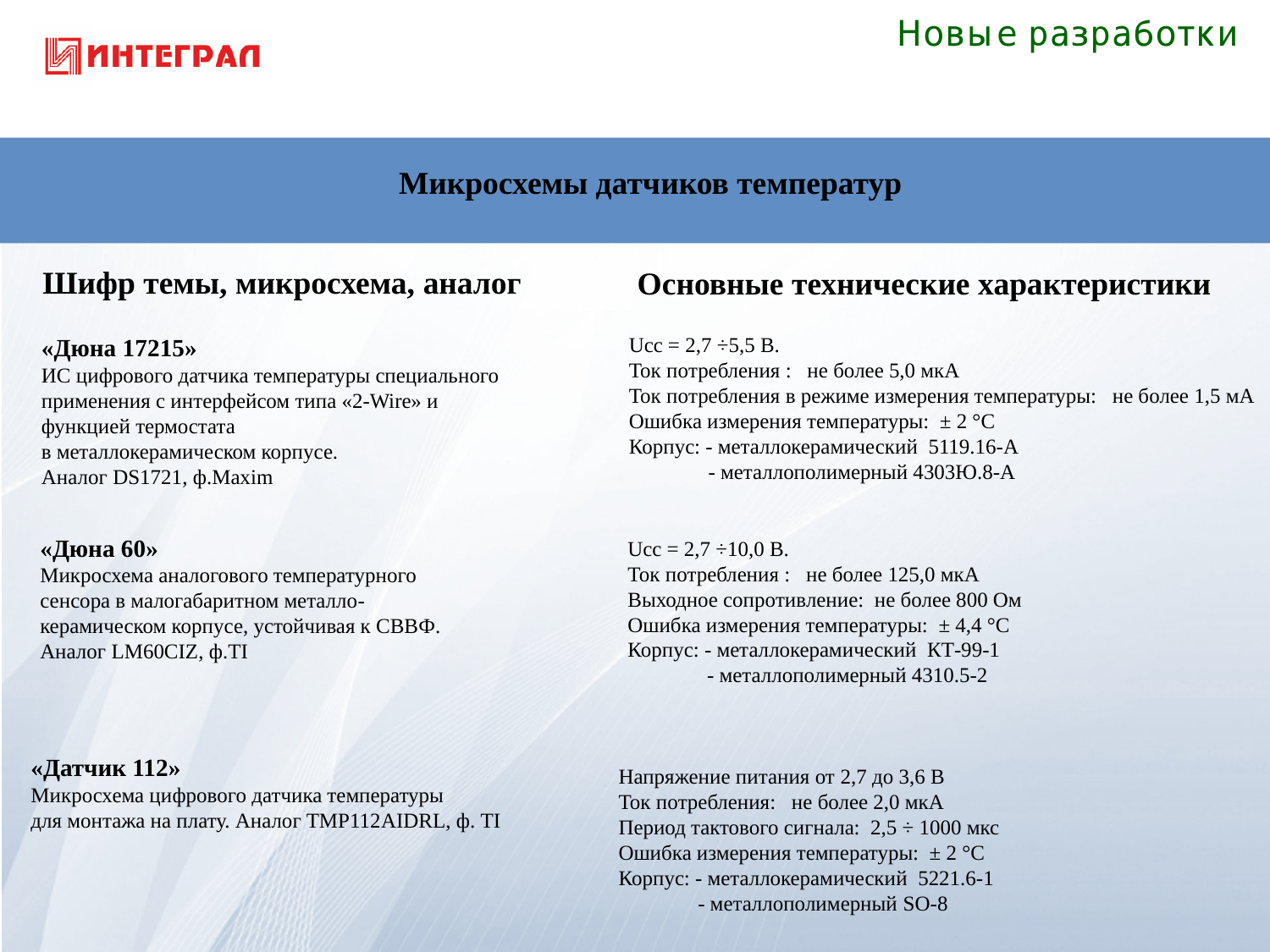

Новые разработки
Микросхемы датчиков температур
Шифр темы, микросхема, аналог
Основные технические характеристики
Ucc = 2,7 ÷5,5 В.
Ток потребления :   не более 5,0 мкА
Ток потребления в режиме измерения температуры:   не более 1,5 мА
Ошибка измерения температуры:  ± 2 °С
Корпус: - металлокерамический  5119.16-А
               - металлополимерный 4303Ю.8-А
«Дюна 17215»
ИС цифрового датчика температуры специального применения с интерфейсом типа «2-Wire» и функцией термостата
в металлокерамическом корпусе.
Аналог DS1721, ф.Maxim
«Дюна 60»
Микросхема аналогового температурного сенсора в малогабаритном металло-керамическом корпусе, устойчивая к СВВФ.
Аналог LM60CIZ, ф.TI
Ucc = 2,7 ÷10,0 В.
Ток потребления :   не более 125,0 мкА
Выходное сопротивление:  не более 800 Ом
Ошибка измерения температуры:  ± 4,4 °С
Корпус: - металлокерамический  КТ-99-1
               - металлополимерный 4310.5-2
«Датчик 112»
Микросхема цифрового датчика температуры
для монтажа на плату. Аналог ТМР112AIDRL, ф. ТI
Напряжение питания от 2,7 до 3,6 В
Ток потребления:   не более 2,0 мкА
Период тактового сигнала:  2,5 ÷ 1000 мкс
Ошибка измерения температуры:  ± 2 °С
Корпус: - металлокерамический  5221.6-1
               - металлополимерный SO-8